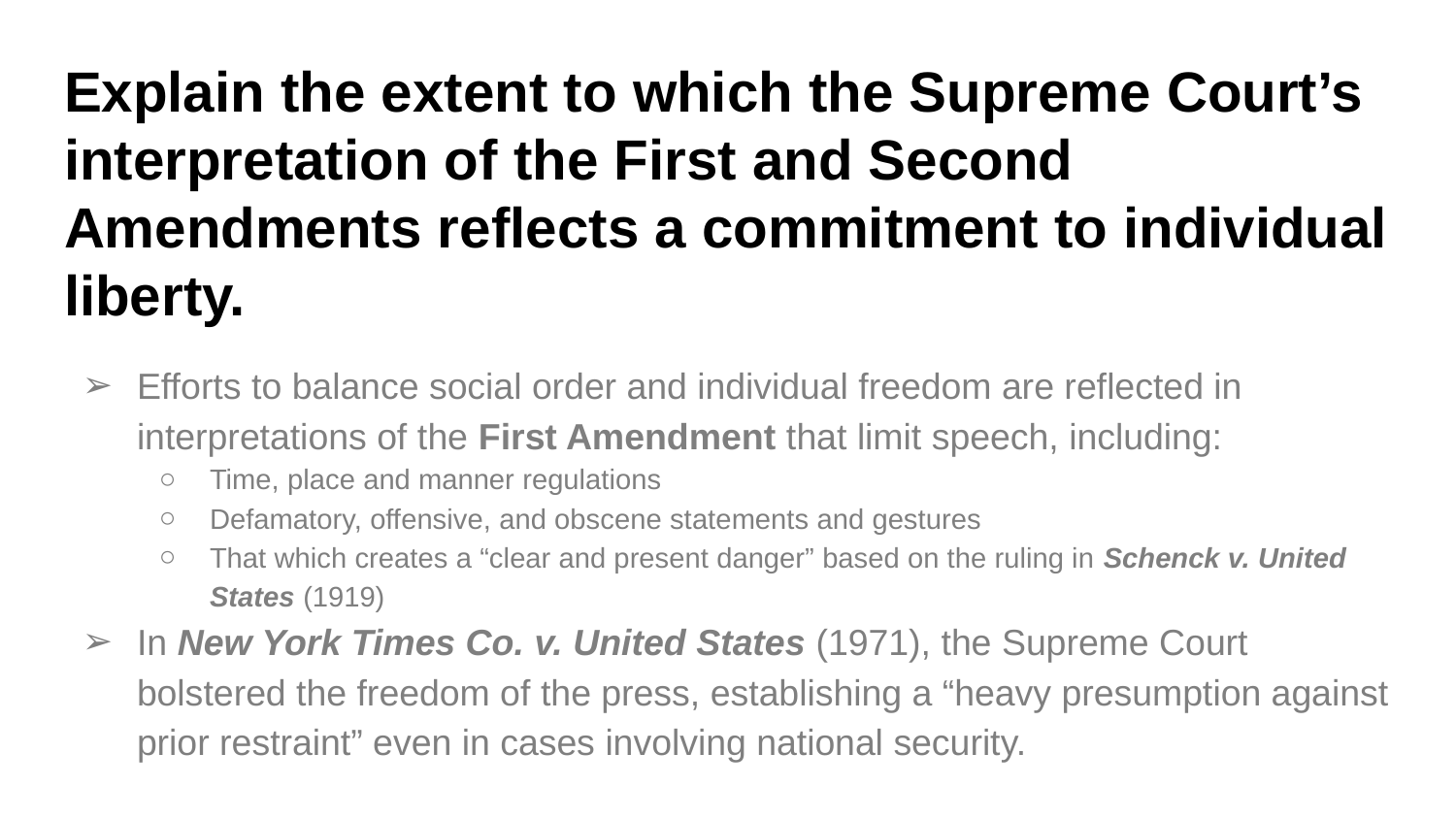

# Explain the extent to which the Supreme Court’s interpretation of the First and Second Amendments reflects a commitment to individual liberty.
Efforts to balance social order and individual freedom are reflected in interpretations of the First Amendment that limit speech, including:
Time, place and manner regulations
Defamatory, offensive, and obscene statements and gestures
That which creates a “clear and present danger” based on the ruling in Schenck v. United States (1919)
In New York Times Co. v. United States (1971), the Supreme Court bolstered the freedom of the press, establishing a “heavy presumption against prior restraint” even in cases involving national security.